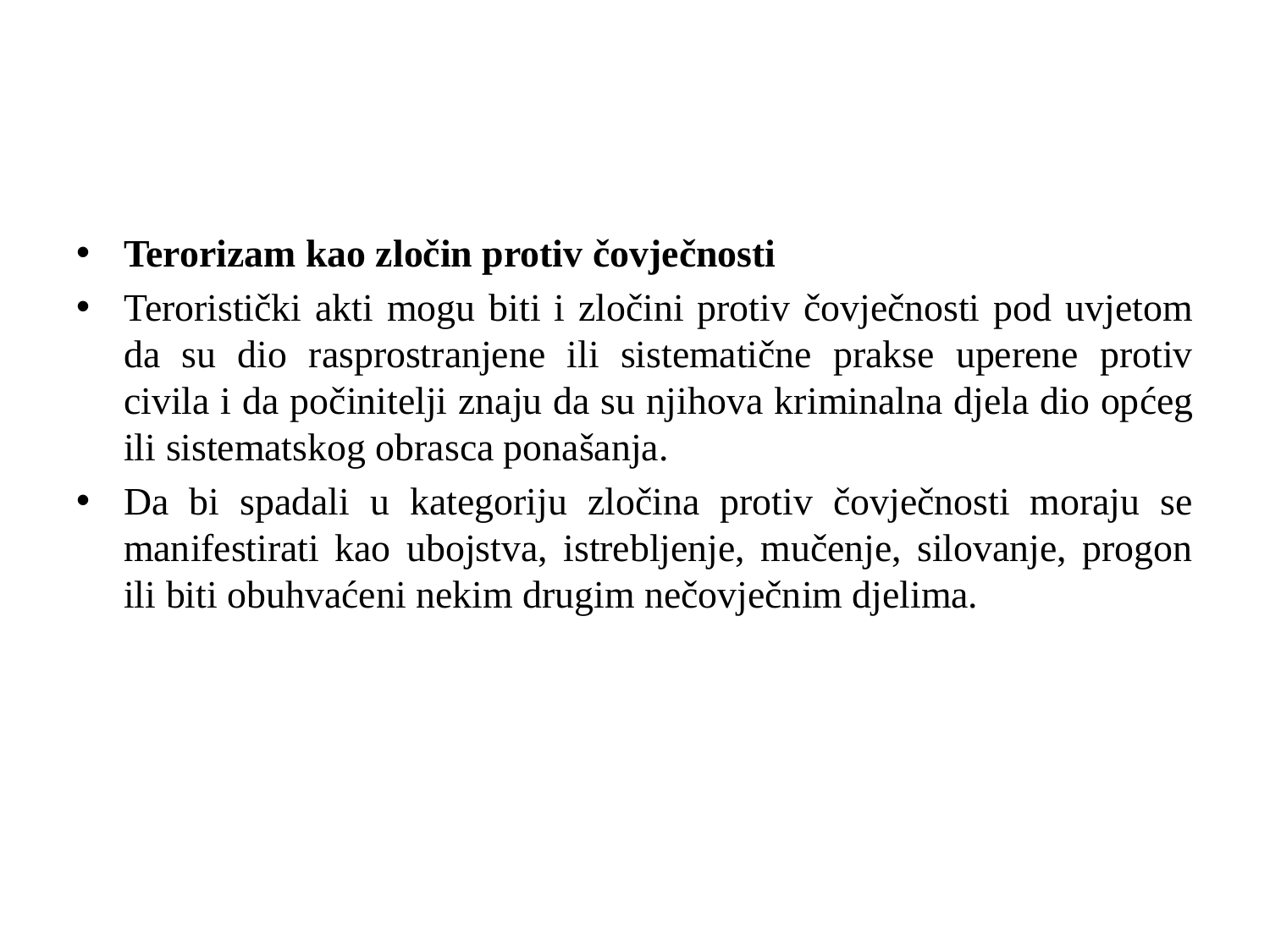

#
Terorizam kao zločin protiv čovječnosti
Teroristički akti mogu biti i zločini protiv čovječnosti pod uvjetom da su dio rasprostranjene ili sistematične prakse uperene protiv civila i da počinitelji znaju da su njihova kriminalna djela dio općeg ili sistematskog obrasca ponašanja.
Da bi spadali u kategoriju zločina protiv čovječnosti moraju se manifestirati kao ubojstva, istrebljenje, mučenje, silovanje, progon ili biti obuhvaćeni nekim drugim nečovječnim djelima.